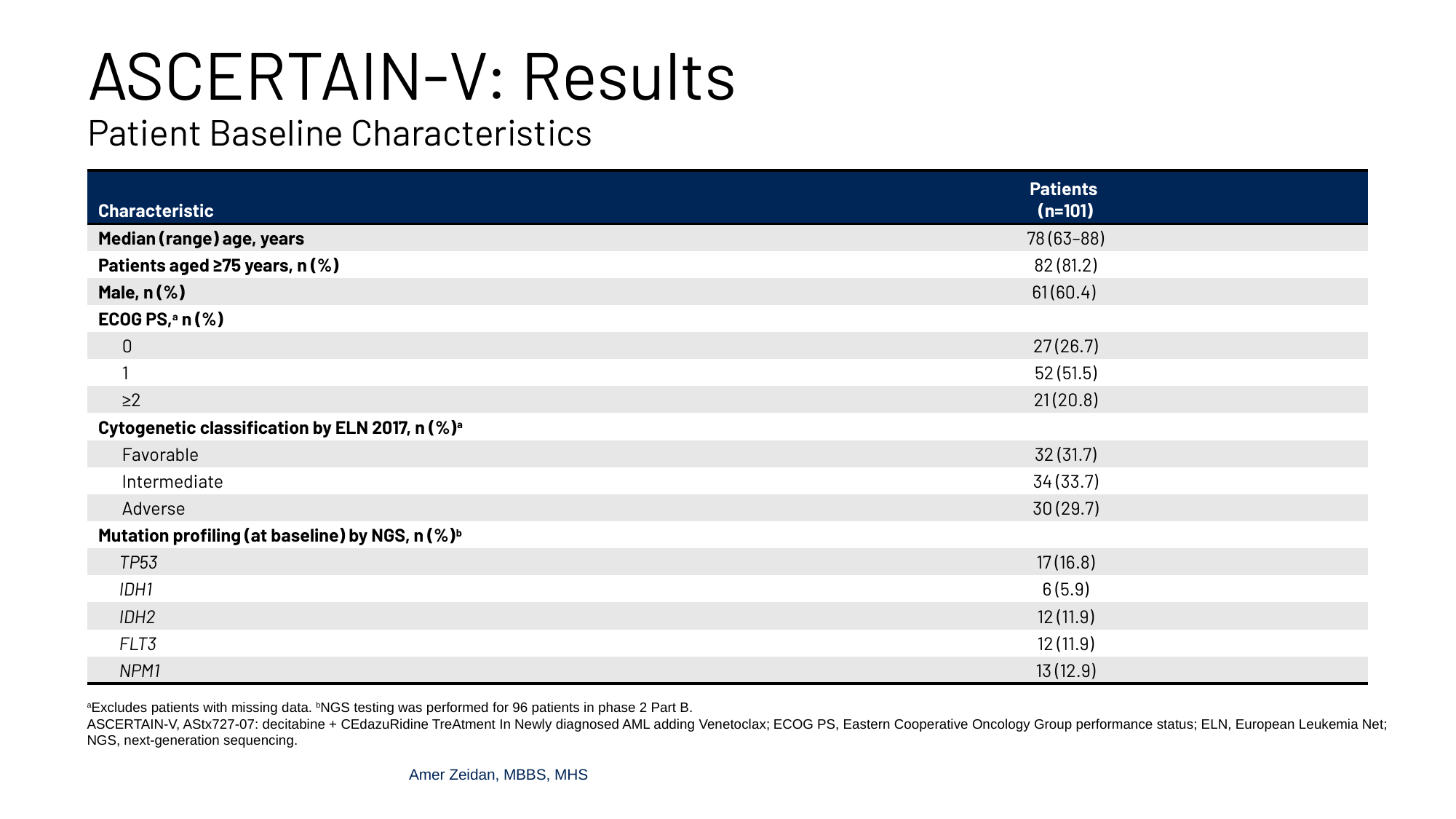

# ASCERTAIN-V: Results Patient Baseline Characteristics
| Characteristic | Patients (n=101) |
| --- | --- |
| Median (range) age, years | 78 (63–88) |
| Patients aged ≥75 years, n (%) | 82 (81.2) |
| Male, n (%) | 61 (60.4) |
| ECOG PS,a n (%) |  |
| 0 | 27 (26.7) |
| 1 | 52 (51.5) |
| ≥2 | 21 (20.8) |
| Cytogenetic classification by ELN 2017, n (%)a |  |
| Favorable | 32 (31.7) |
| Intermediate | 34 (33.7) |
| Adverse | 30 (29.7) |
| Mutation profiling (at baseline) by NGS, n (%)b |  |
| TP53 | 17 (16.8) |
| IDH1 | 6 (5.9) |
| IDH2 | 12 (11.9) |
| FLT3 | 12 (11.9) |
| NPM1 | 13 (12.9) |
aExcludes patients with missing data. bNGS testing was performed for 96 patients in phase 2 Part B.
ASCERTAIN-V, AStx727-07: decitabine + CEdazuRidine TreAtment In Newly diagnosed AML adding Venetoclax; ECOG PS, Eastern Cooperative Oncology Group performance status; ELN, European Leukemia Net; NGS, next-generation sequencing.
Amer Zeidan, MBBS, MHS